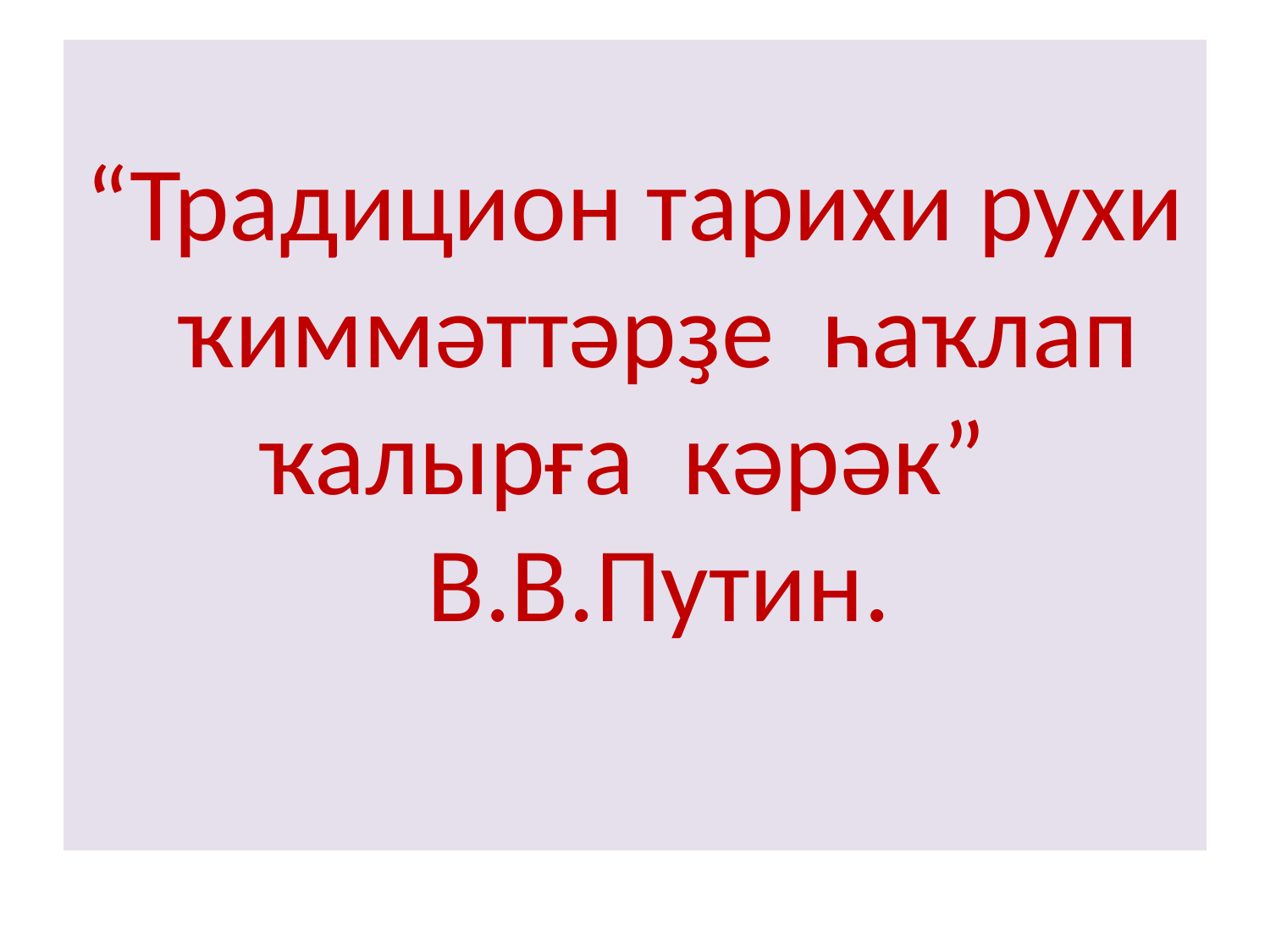

#

“Традицион тарихи рухи  ҡиммәттәрҙе  һаҡлап  ҡалырға  кәрәк”    В.В.Путин.